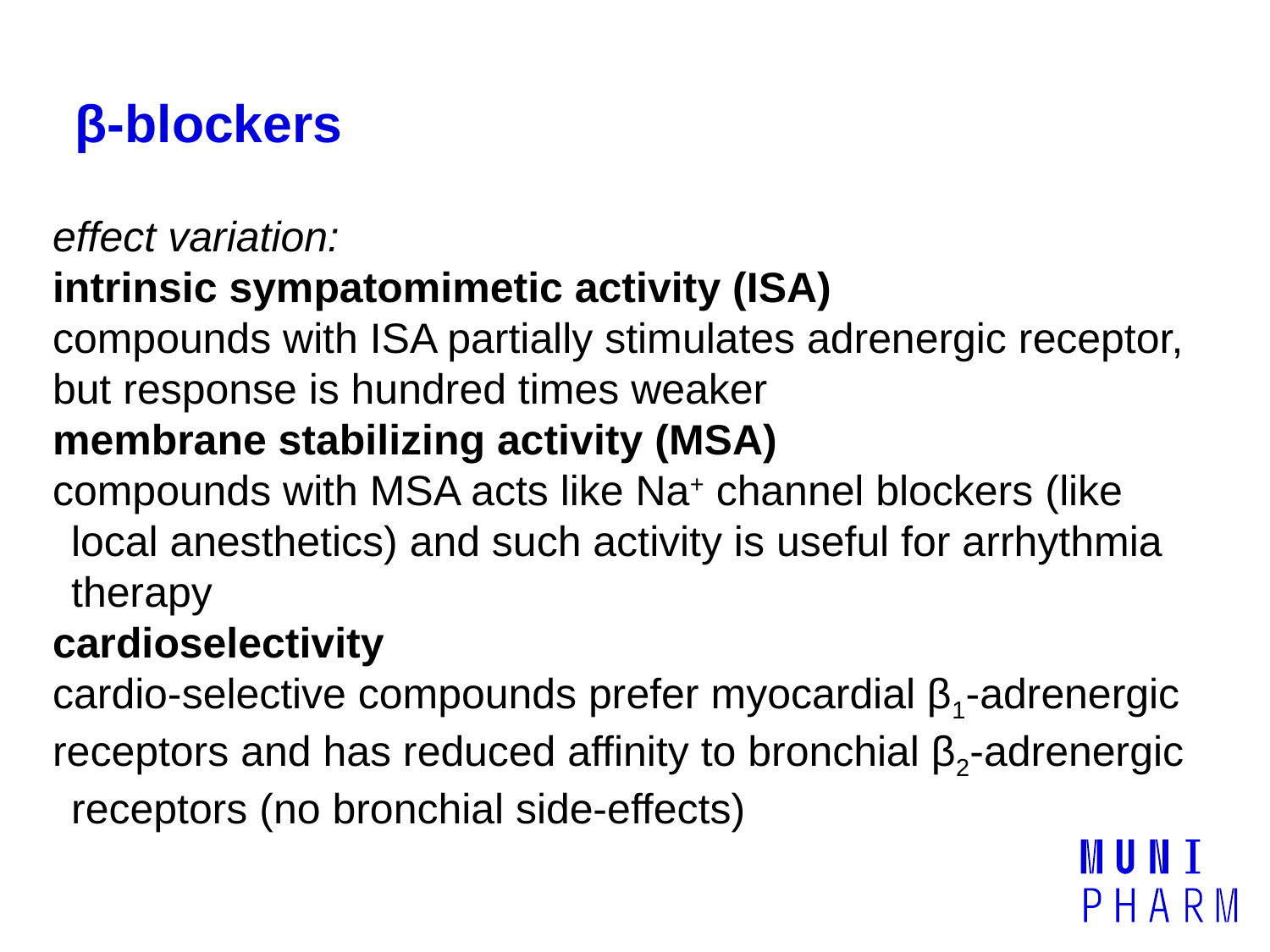

# β-blockers
effect variation:
intrinsic sympatomimetic activity (ISA)
compounds with ISA partially stimulates adrenergic receptor,
but response is hundred times weaker
membrane stabilizing activity (MSA)
compounds with MSA acts like Na+ channel blockers (like local anesthetics) and such activity is useful for arrhythmia therapy
cardioselectivity
cardio-selective compounds prefer myocardial β1-adrenergic
receptors and has reduced affinity to bronchial β2-adrenergic receptors (no bronchial side-effects)